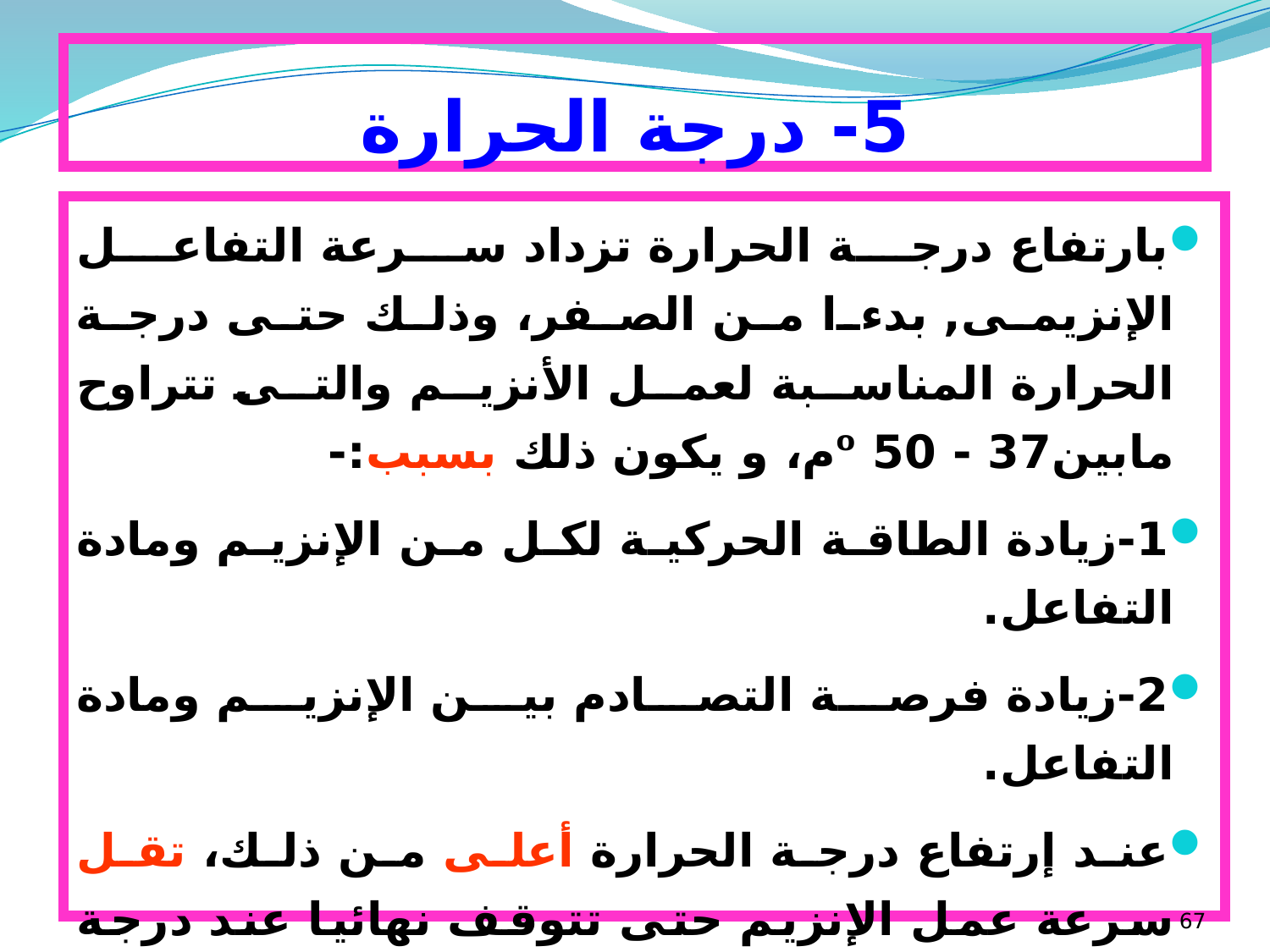

# 5- درجة الحرارة
بارتفاع درجة الحرارة تزداد سرعة التفاعل الإنزيمى, بدءا من الصفر، وذلك حتى درجة الحرارة المناسبة لعمل الأنزيم والتى تتراوح مابين37 - 50 ºم، و يكون ذلك بسبب:-
1-زيادة الطاقة الحركية لكل من الإنزيم ومادة التفاعل.
2-زيادة فرصة التصادم بين الإنزيم ومادة التفاعل.
عند إرتفاع درجة الحرارة أعلى من ذلك، تقل سرعة عمل الإنزيم حتى تتوقف نهائيا عند درجة حرارة مابين 55-60 ºم.
67